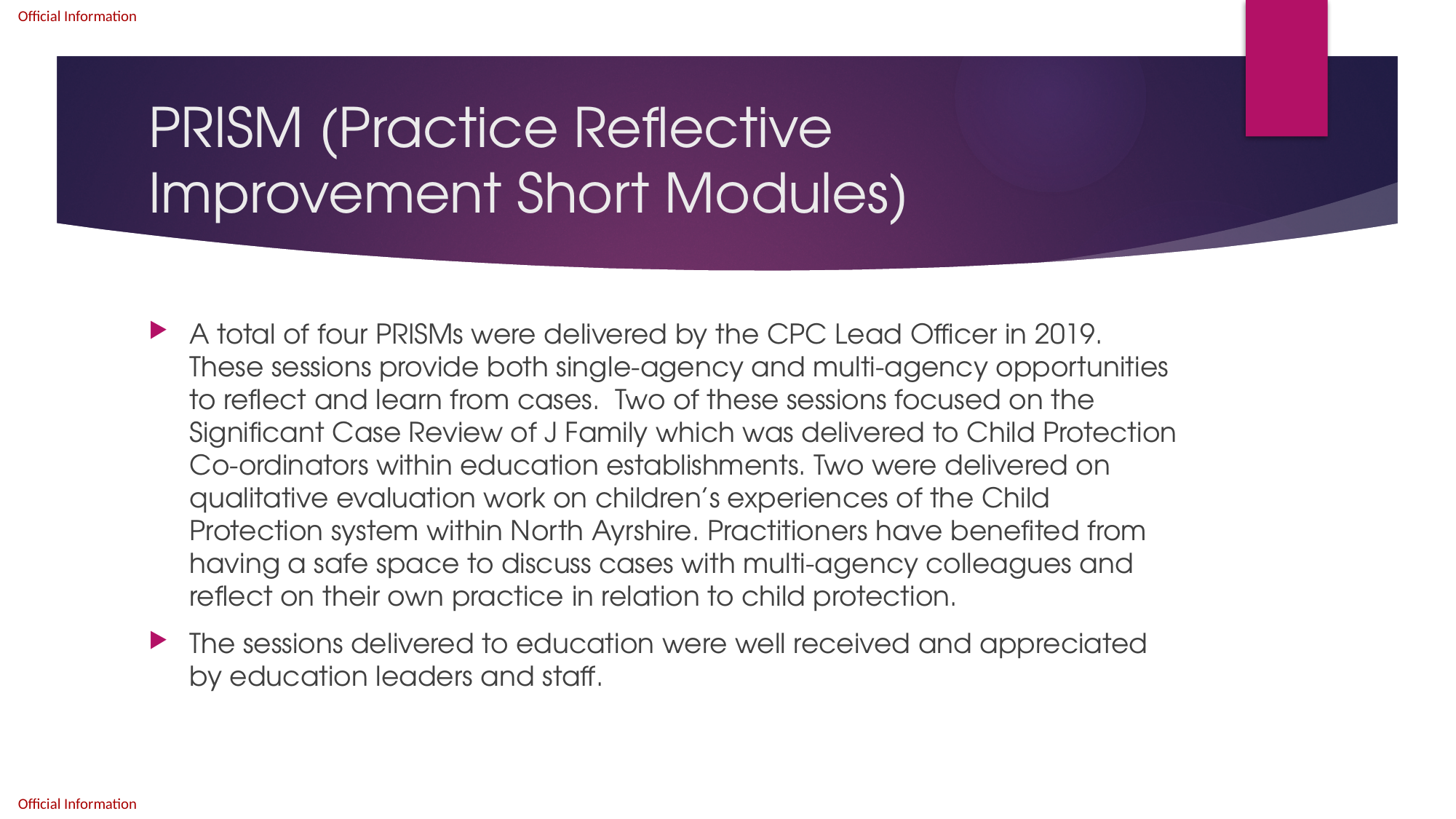

# PRISM (Practice Reflective Improvement Short Modules)
A total of four PRISMs were delivered by the CPC Lead Officer in 2019. These sessions provide both single-agency and multi-agency opportunities to reflect and learn from cases.  Two of these sessions focused on the Significant Case Review of J Family which was delivered to Child Protection Co-ordinators within education establishments. Two were delivered on qualitative evaluation work on children’s experiences of the Child Protection system within North Ayrshire. Practitioners have benefited from having a safe space to discuss cases with multi-agency colleagues and reflect on their own practice in relation to child protection.
The sessions delivered to education were well received and appreciated by education leaders and staff.